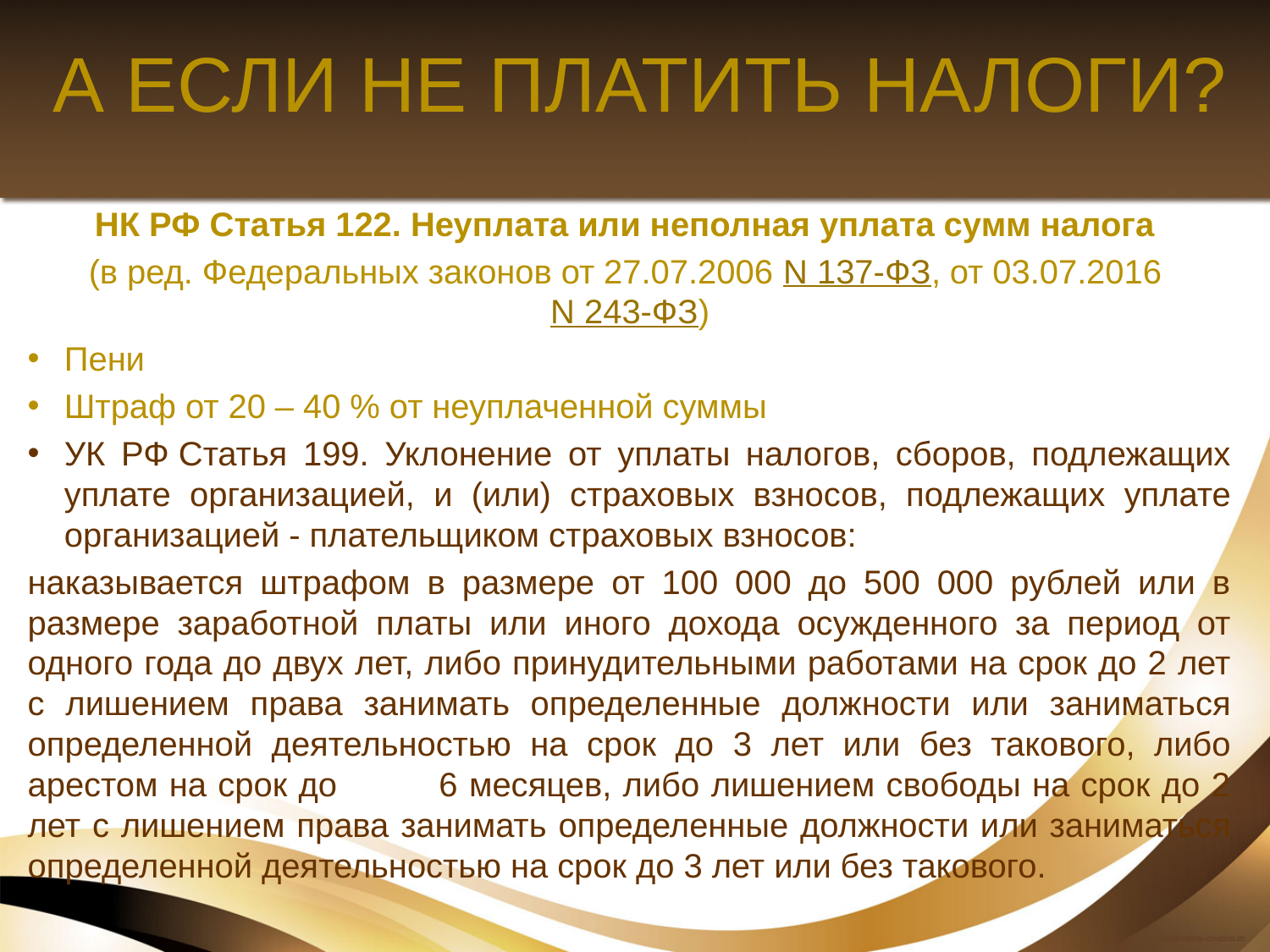

# А ЕСЛИ НЕ ПЛАТИТЬ НАЛОГИ?
НК РФ Статья 122. Неуплата или неполная уплата сумм налога
(в ред. Федеральных законов от 27.07.2006 N 137-ФЗ, от 03.07.2016 N 243-ФЗ)
Пени
Штраф от 20 – 40 % от неуплаченной суммы
УК РФ Статья 199. Уклонение от уплаты налогов, сборов, подлежащих уплате организацией, и (или) страховых взносов, подлежащих уплате организацией - плательщиком страховых взносов:
наказывается штрафом в размере от 100 000 до 500 000 рублей или в размере заработной платы или иного дохода осужденного за период от одного года до двух лет, либо принудительными работами на срок до 2 лет с лишением права занимать определенные должности или заниматься определенной деятельностью на срок до 3 лет или без такового, либо арестом на срок до         6 месяцев, либо лишением свободы на срок до 2 лет с лишением права занимать определенные должности или заниматься определенной деятельностью на срок до 3 лет или без такового.